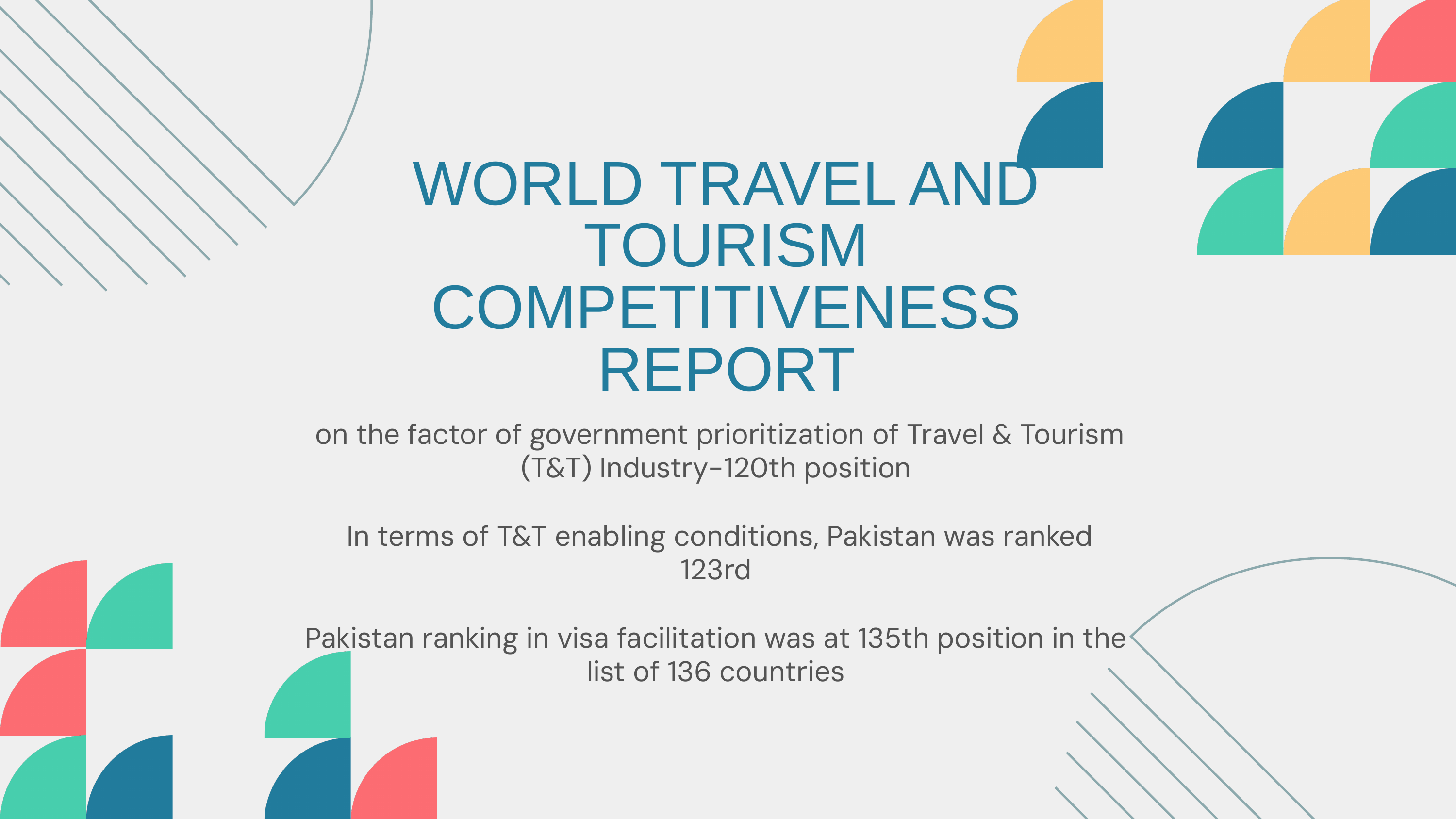

WORLD TRAVEL AND TOURISM COMPETITIVENESS REPORT

 on the factor of government prioritization of Travel & Tourism (T&T) Industry-120th position

 In terms of T&T enabling conditions, Pakistan was ranked 123rd

Pakistan ranking in visa facilitation was at 135th position in the list of 136 countries